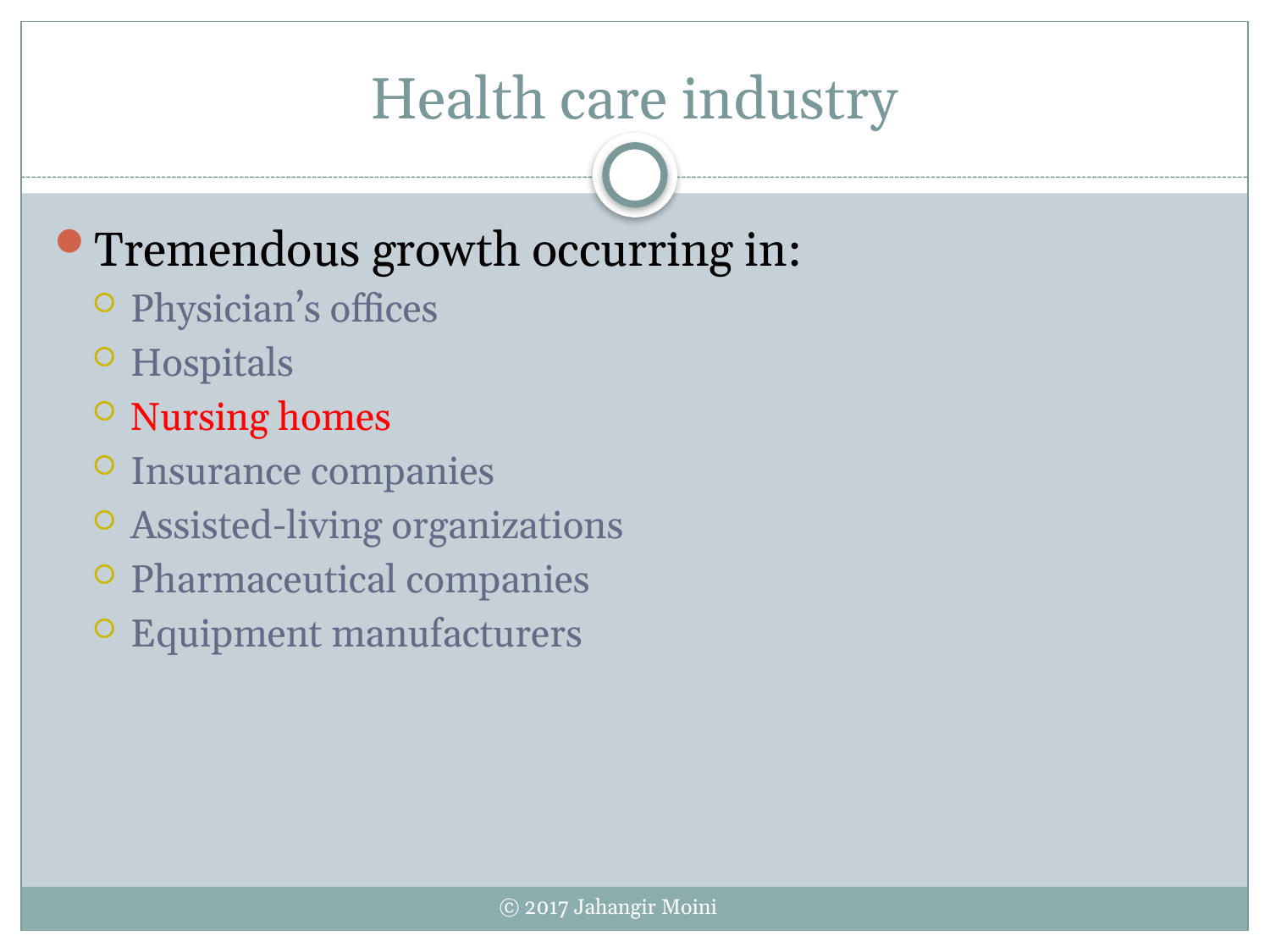

# Health care industry
Tremendous growth occurring in:
Physician’s offices
Hospitals
Nursing homes
Insurance companies
Assisted-living organizations
Pharmaceutical companies
Equipment manufacturers